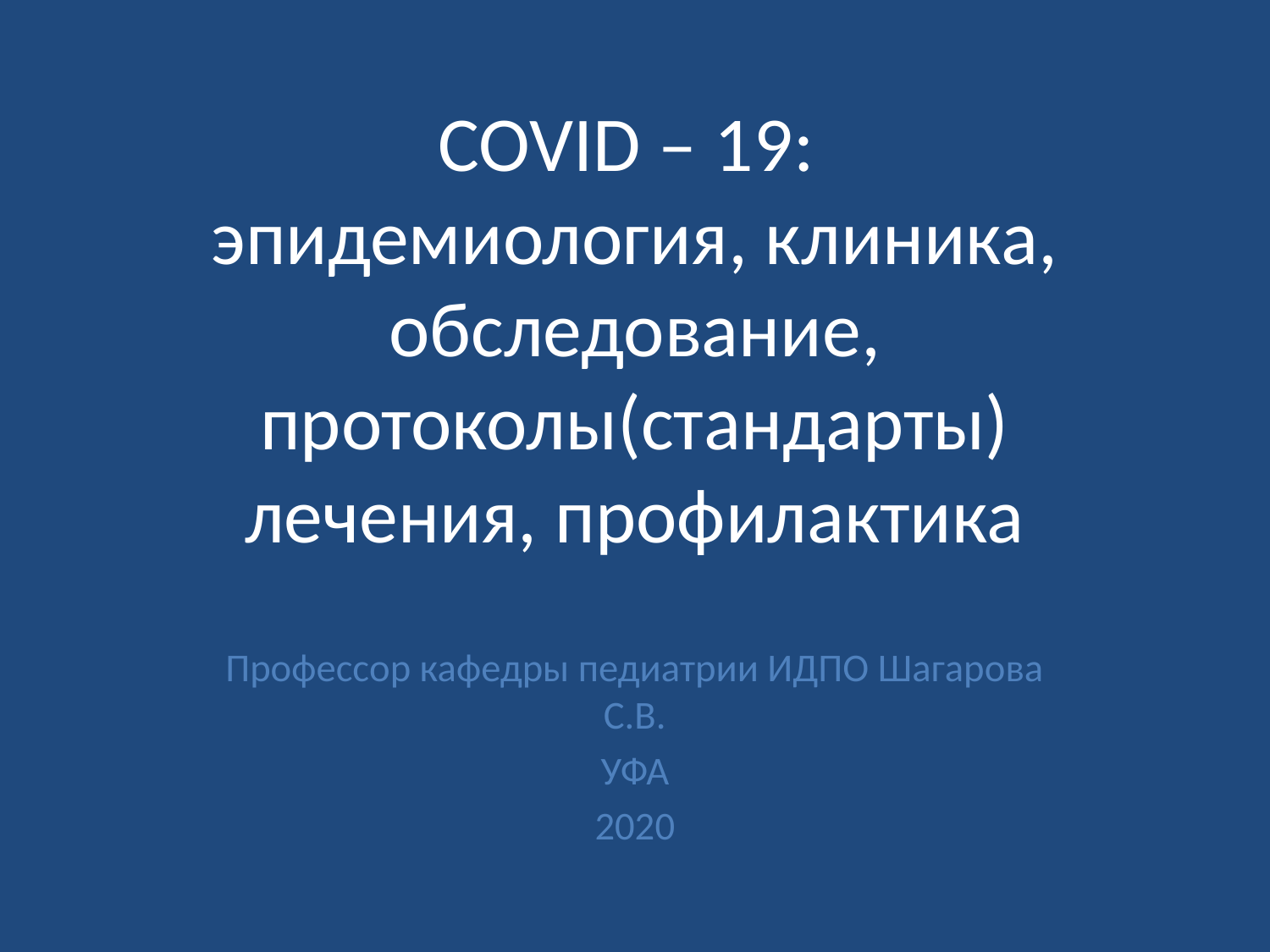

# COVID – 19: эпидемиология, клиника, обследование, протоколы(стандарты) лечения, профилактика
Профессор кафедры педиатрии ИДПО Шагарова С.В.
УФА
2020